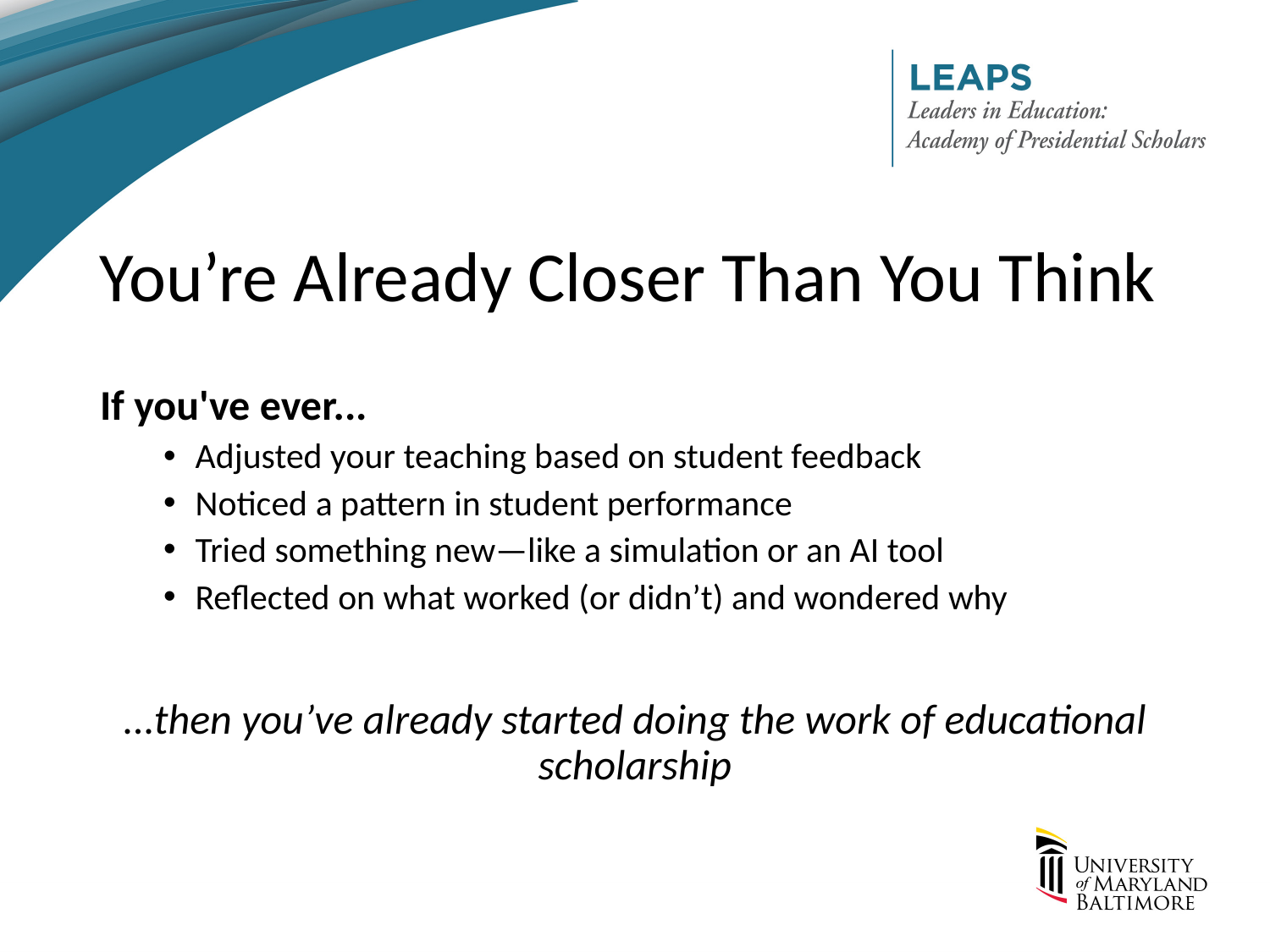

# You’re Already Closer Than You Think
If you've ever...
Adjusted your teaching based on student feedback
Noticed a pattern in student performance
Tried something new—like a simulation or an AI tool
Reflected on what worked (or didn’t) and wondered why

...then you’ve already started doing the work of educational scholarship